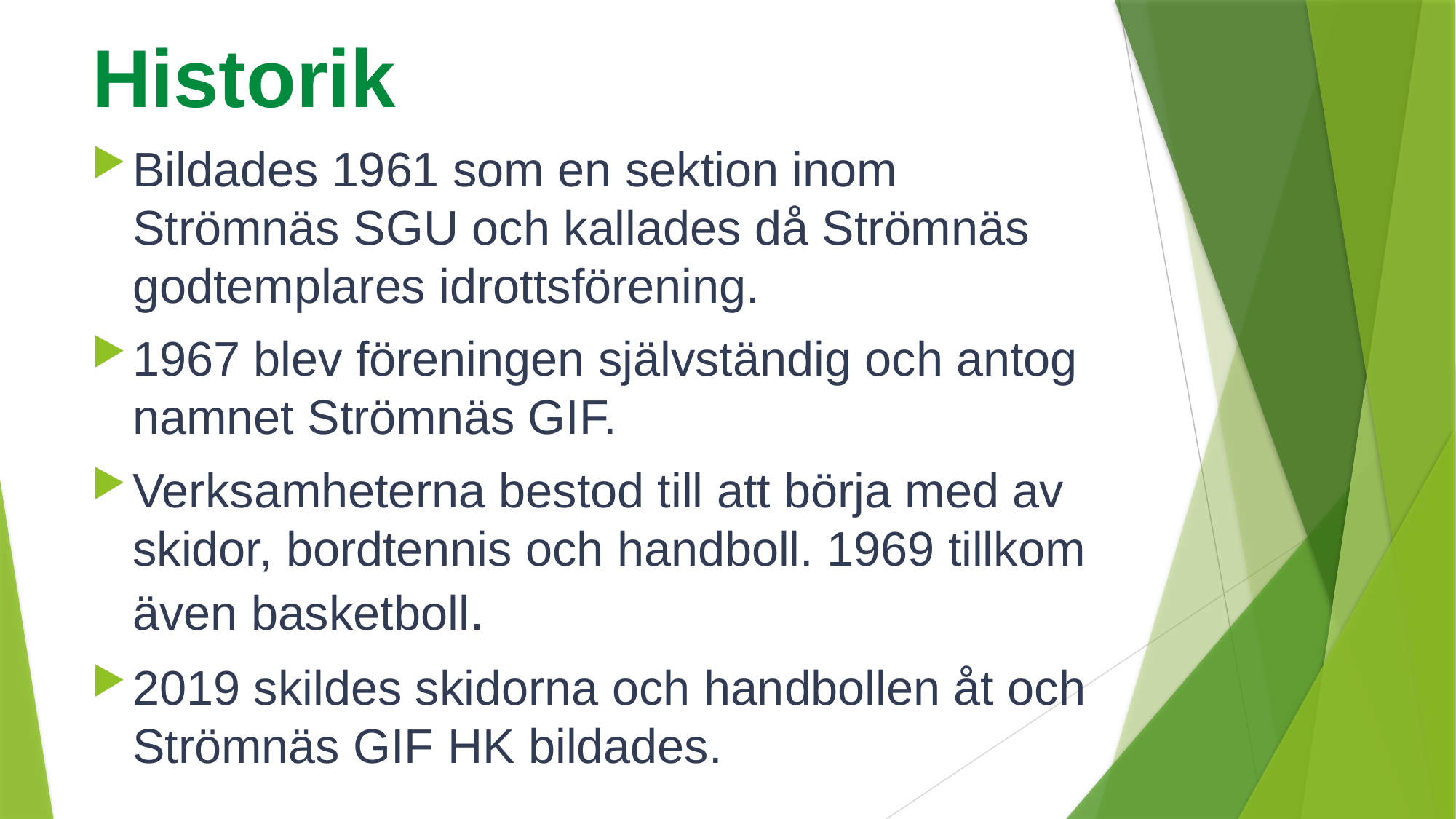

# Historik
Bildades 1961 som en sektion inom Strömnäs SGU och kallades då Strömnäs godtemplares idrottsförening.
1967 blev föreningen självständig och antog namnet Strömnäs GIF.
Verksamheterna bestod till att börja med av skidor, bordtennis och handboll. 1969 tillkom även basketboll.
2019 skildes skidorna och handbollen åt och Strömnäs GIF HK bildades.